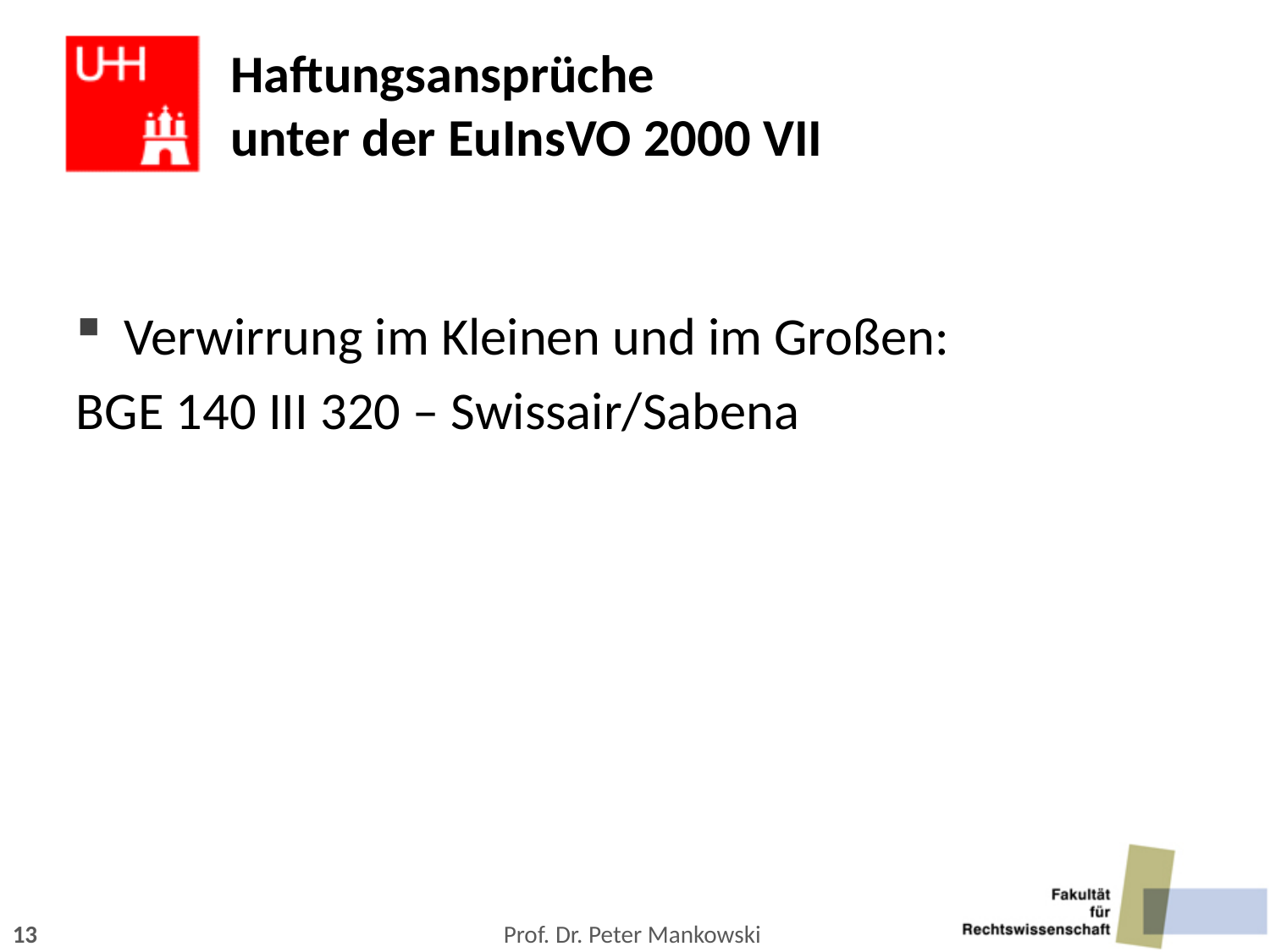

# Haftungsansprüche unter der EuInsVO 2000 VII

Verwirrung im Kleinen und im Großen:
BGE 140 III 320 – Swissair/Sabena